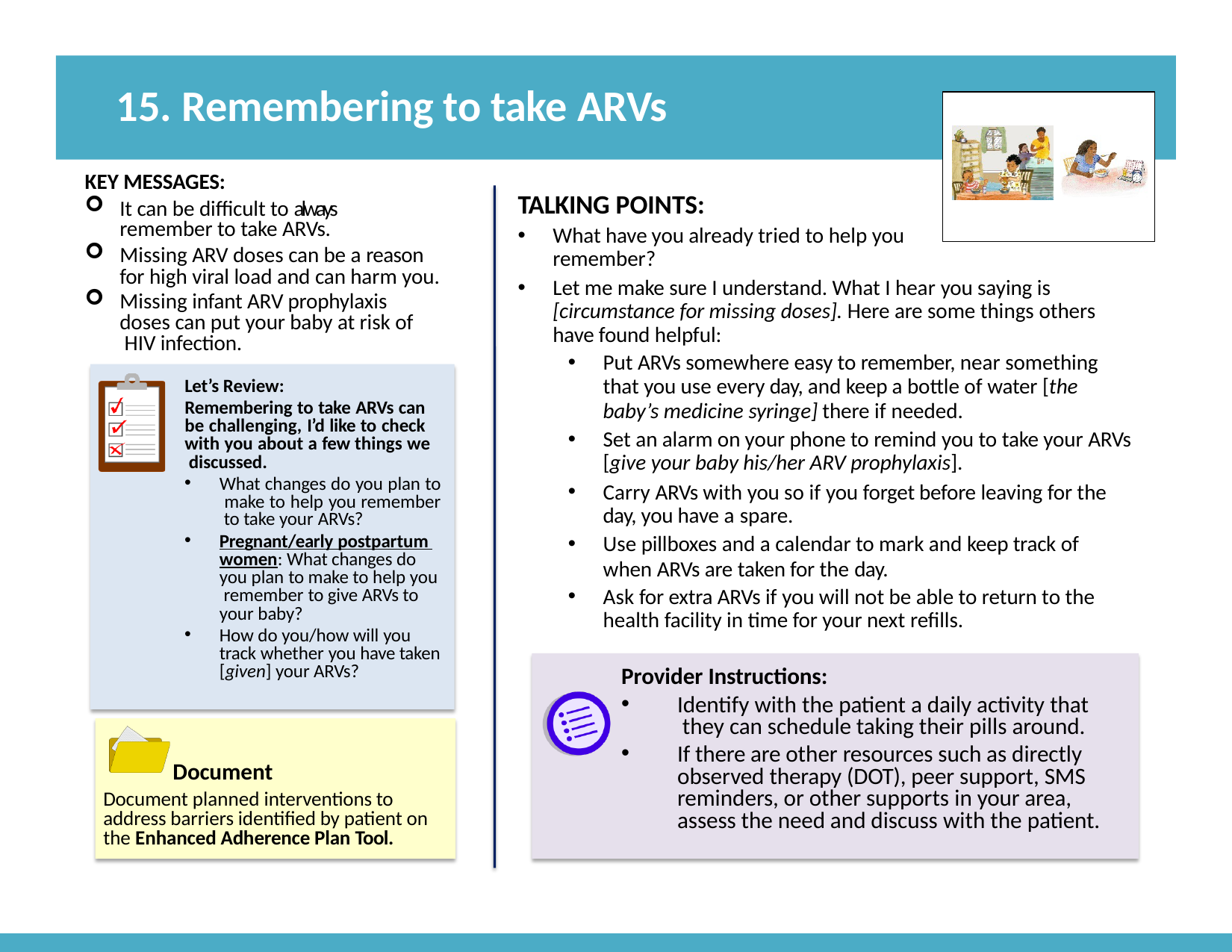

# 15. Remembering to take ARVs

KEY MESSAGES:
It can be difficult to always  remember to take ARVs.
Missing ARV doses can be a reason  for high viral load and can harm you.
Missing infant ARV prophylaxis  doses can put your baby at risk of  HIV infection.

TALKING POINTS:
What have you already tried to help you  remember?
Let me make sure I understand. What I hear you saying is  [circumstance for missing doses]. Here are some things others  have found helpful:
Put ARVs somewhere easy to remember, near something  that you use every day, and keep a bottle of water [the  baby’s medicine syringe] there if needed.
Set an alarm on your phone to remind you to take your ARVs  [give your baby his/her ARV prophylaxis].
Carry ARVs with you so if you forget before leaving for the  day, you have a spare.
Use pillboxes and a calendar to mark and keep track of  when ARVs are taken for the day.
Ask for extra ARVs if you will not be able to return to the  health facility in time for your next refills.

Let’s Review:
Remembering to take ARVs can  be challenging, I’d like to check  with you about a few things we  discussed.
What changes do you plan to  make to help you remember  to take your ARVs?
Pregnant/early postpartum  women: What changes do  you plan to make to help you  remember to give ARVs to  your baby?
How do you/how will you  track whether you have taken  [given] your ARVs?

Provider Instructions:
Identify with the patient a daily activity that  they can schedule taking their pills around.
If there are other resources such as directly  observed therapy (DOT), peer support, SMS  reminders, or other supports in your area,  assess the need and discuss with the patient.

Document
Document planned interventions to  address barriers identified by patient on  the Enhanced Adherence Plan Tool.